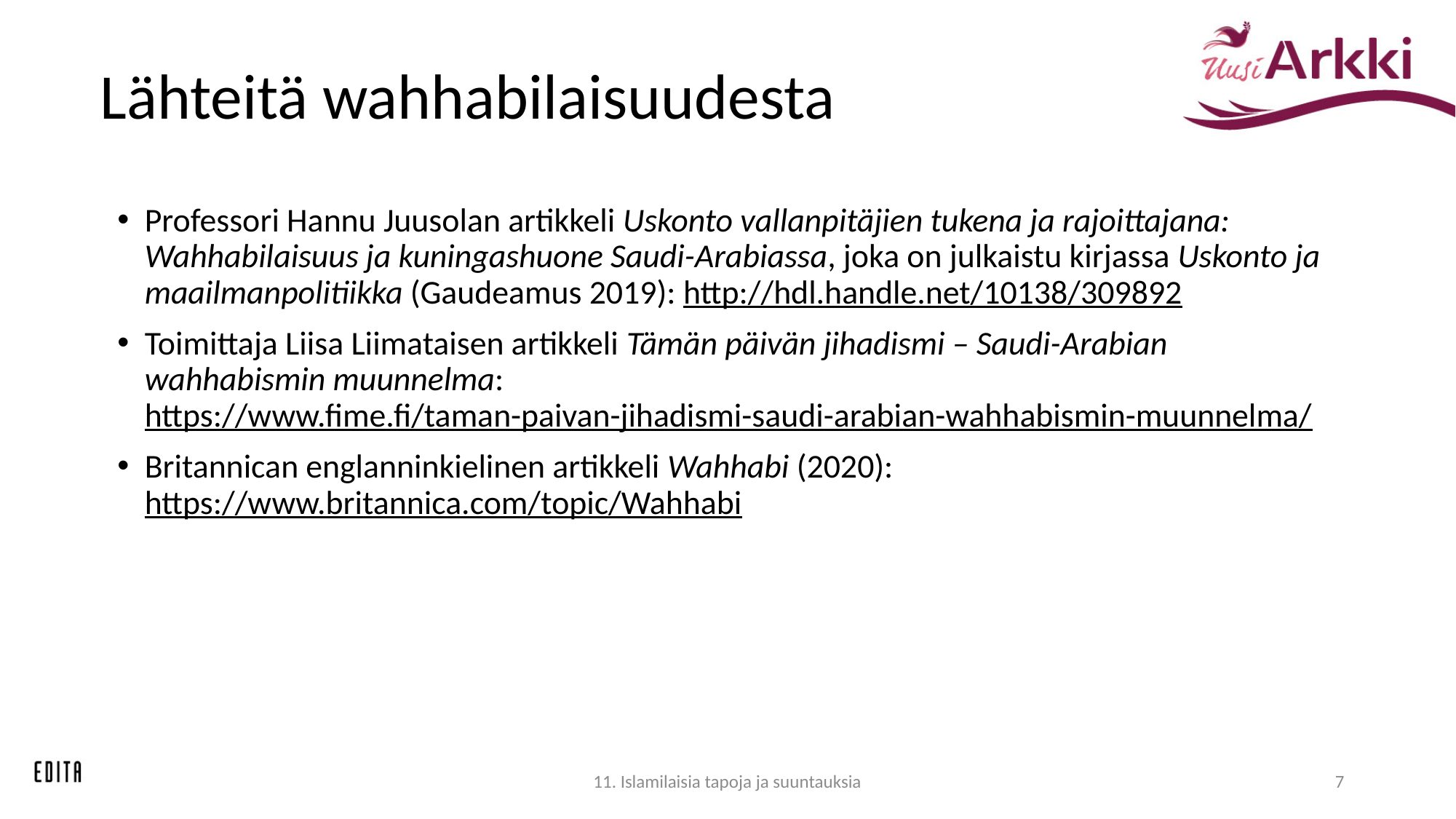

# Lähteitä wahhabilaisuudesta
Professori Hannu Juusolan artikkeli Uskonto vallanpitäjien tukena ja rajoittajana: Wahhabilaisuus ja kuningashuone Saudi­-Arabiassa, joka on julkaistu kirjassa Uskonto ja maailmanpolitiikka (Gaudeamus 2019): http://hdl.handle.net/10138/309892
Toimittaja Liisa Liimataisen artikkeli Tämän päivän jihadismi – Saudi-Arabian wahhabismin muunnelma: https://www.fime.fi/taman-paivan-jihadismi-saudi-arabian-wahhabismin-muunnelma/
Britannican englanninkielinen artikkeli Wahhabi (2020): https://www.britannica.com/topic/Wahhabi

11. Islamilaisia tapoja ja suuntauksia
7